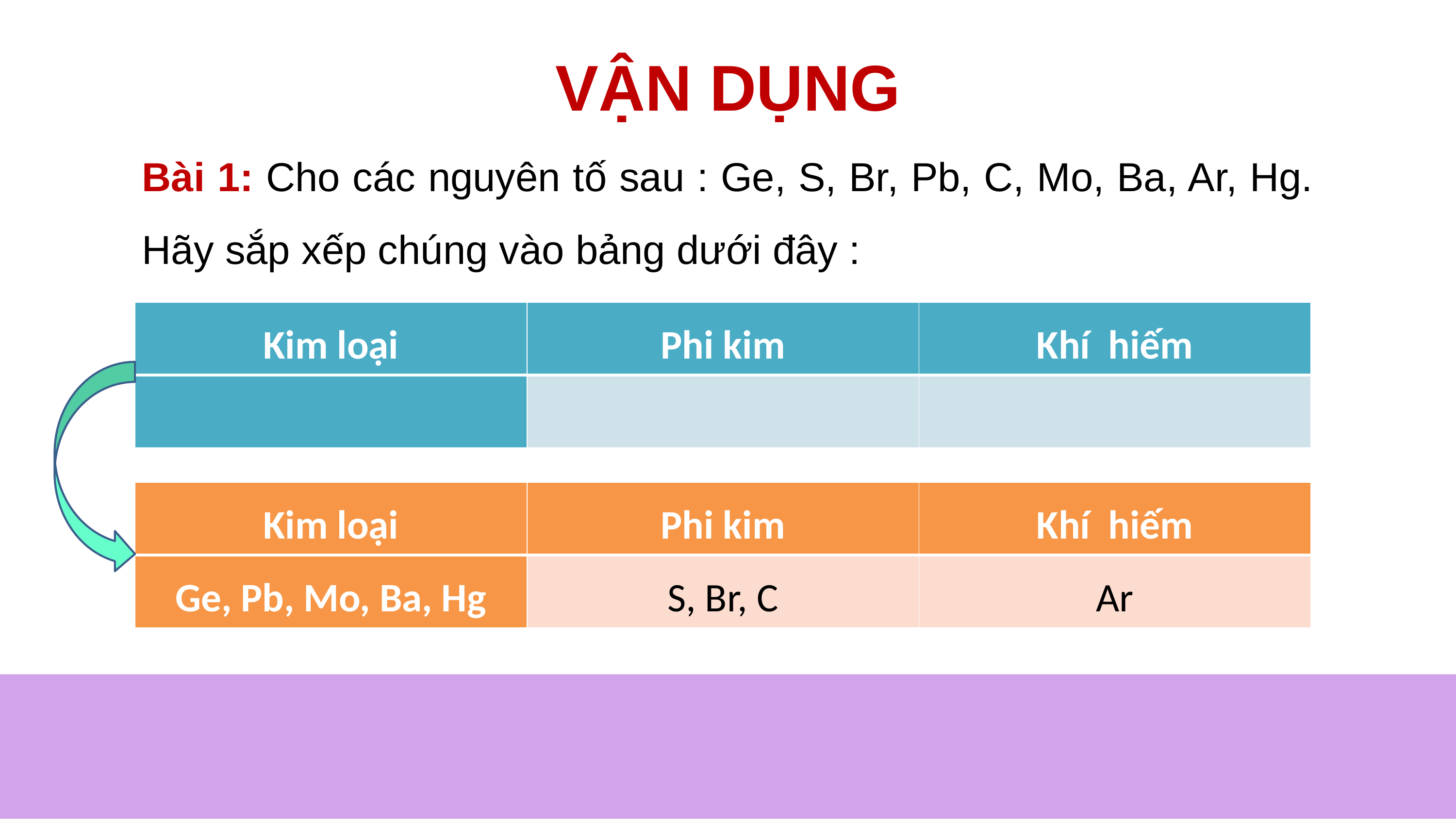

VẬN DỤNG
Bài 1: Cho các nguyên tố sau : Ge, S, Br, Pb, C, Mo, Ba, Ar, Hg. Hãy sắp xếp chúng vào bảng dưới đây :
| Kim loại | Phi kim | Khí hiếm |
| --- | --- | --- |
|  |  |  |

| Kim loại | Phi kim | Khí hiếm |
| --- | --- | --- |
| Ge, Pb, Mo, Ba, Hg | S, Br, C | Ar |